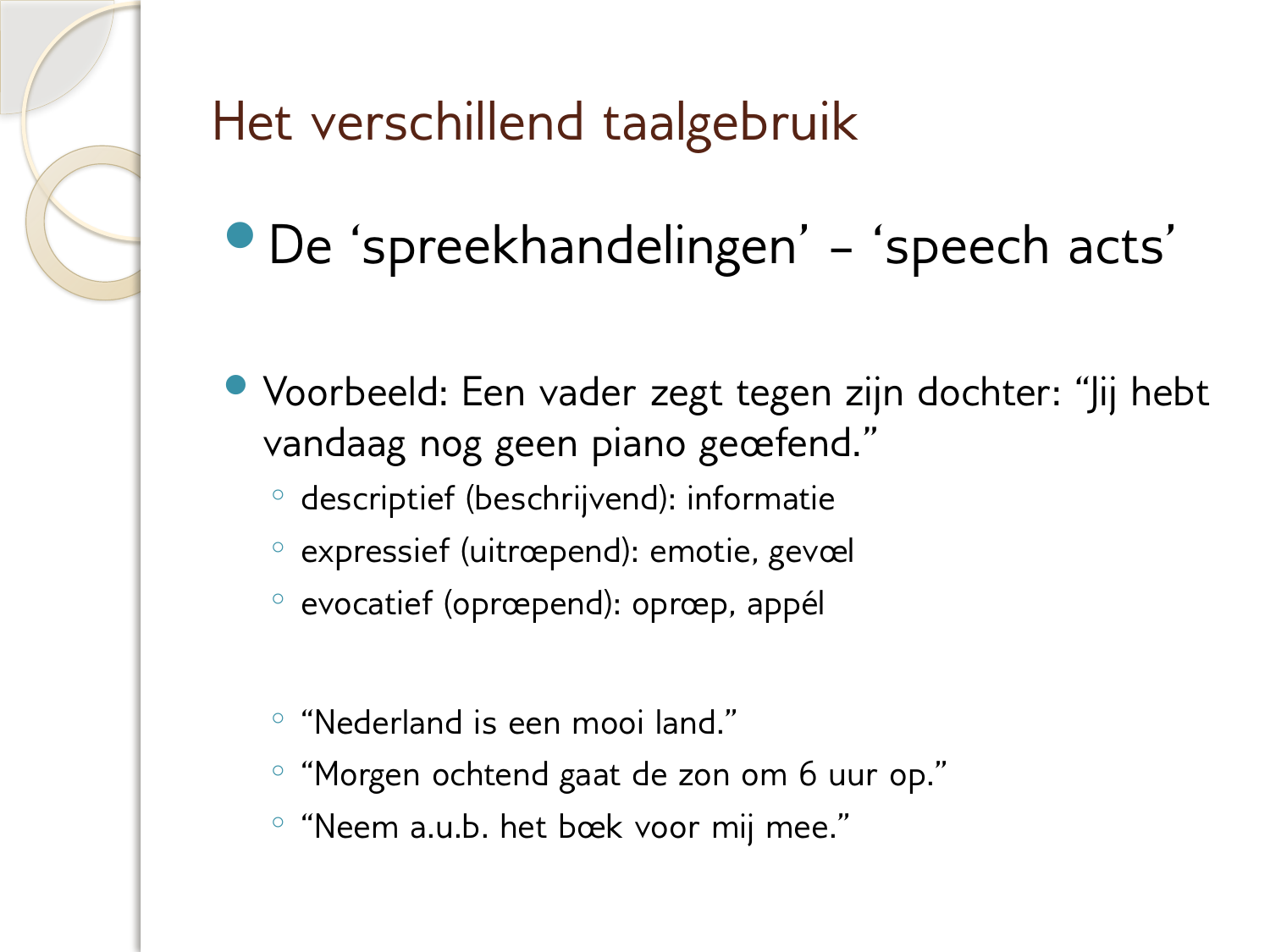

# Het verschillend taalgebruik
De ‘spreekhandelingen’ – ‘speech acts’

Voorbeeld: Een vader zegt tegen zijn dochter: “Jij hebt vandaag nog geen piano geoefend.”
descriptief (beschrijvend): informatie
expressief (uitroepend): emotie, gevoel
evocatief (oproepend): oproep, appél

“Nederland is een mooi land.”
“Morgen ochtend gaat de zon om 6 uur op.”
“Neem a.u.b. het boek voor mij mee.”